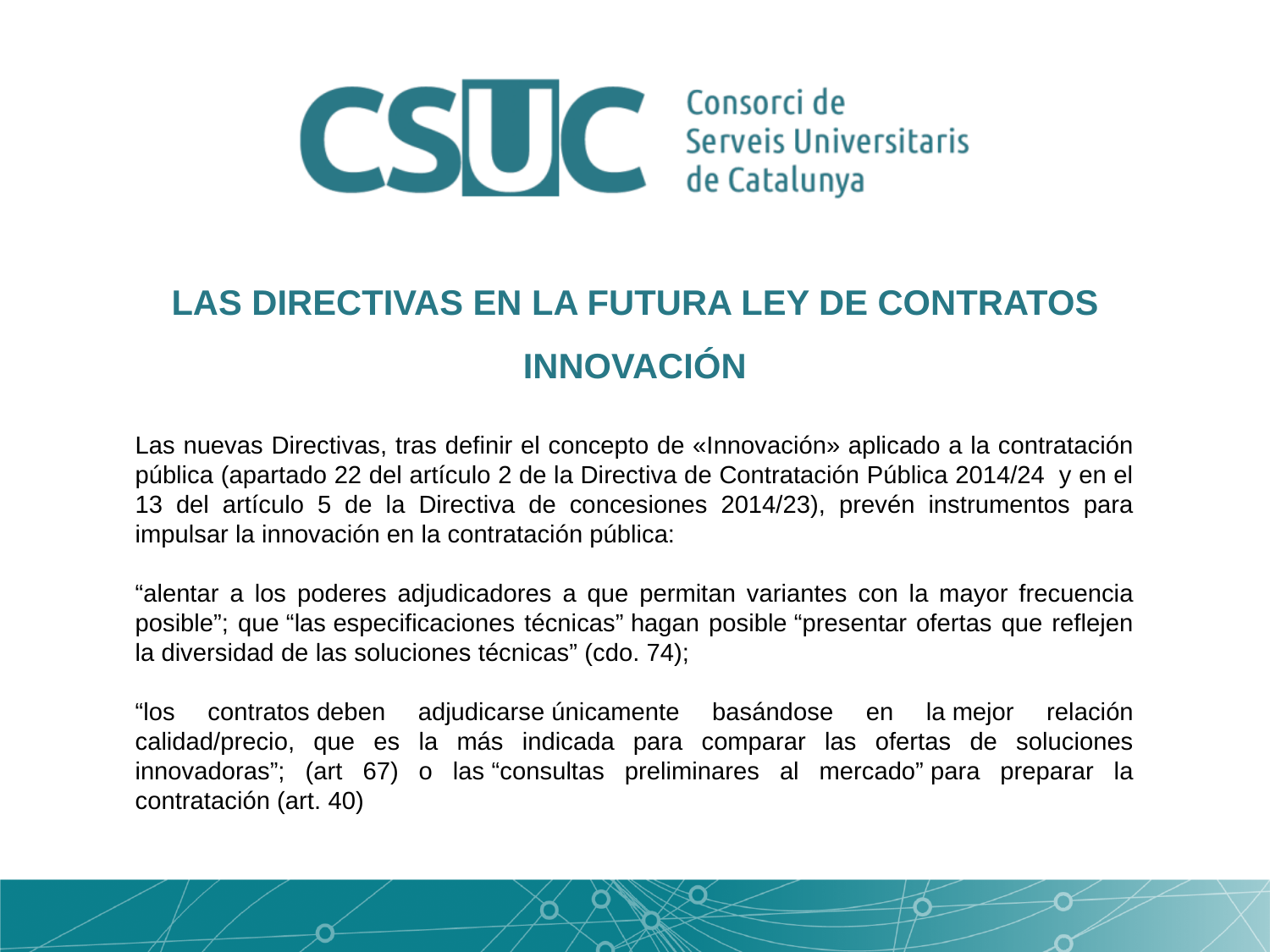

# LAS DIRECTIVAS EN LA FUTURA LEY DE CONTRATOS INNOVACIÓN
Las nuevas Directivas, tras definir el concepto de «Innovación» aplicado a la contratación pública (apartado 22 del artículo 2 de la Directiva de Contratación Pública 2014/24  y en el 13 del artículo 5 de la Directiva de concesiones 2014/23), prevén instrumentos para impulsar la innovación en la contratación pública:

“alentar a los poderes adjudicadores a que permitan variantes con la mayor frecuencia posible”; que “las especificaciones técnicas” hagan posible “presentar ofertas que reflejen la diversidad de las soluciones técnicas” (cdo. 74);

“los contratos deben adjudicarse únicamente basándose en la mejor relación calidad/precio, que es la más indicada para comparar las ofertas de soluciones innovadoras”; (art 67) o las “consultas preliminares al mercado” para preparar la contratación (art. 40)